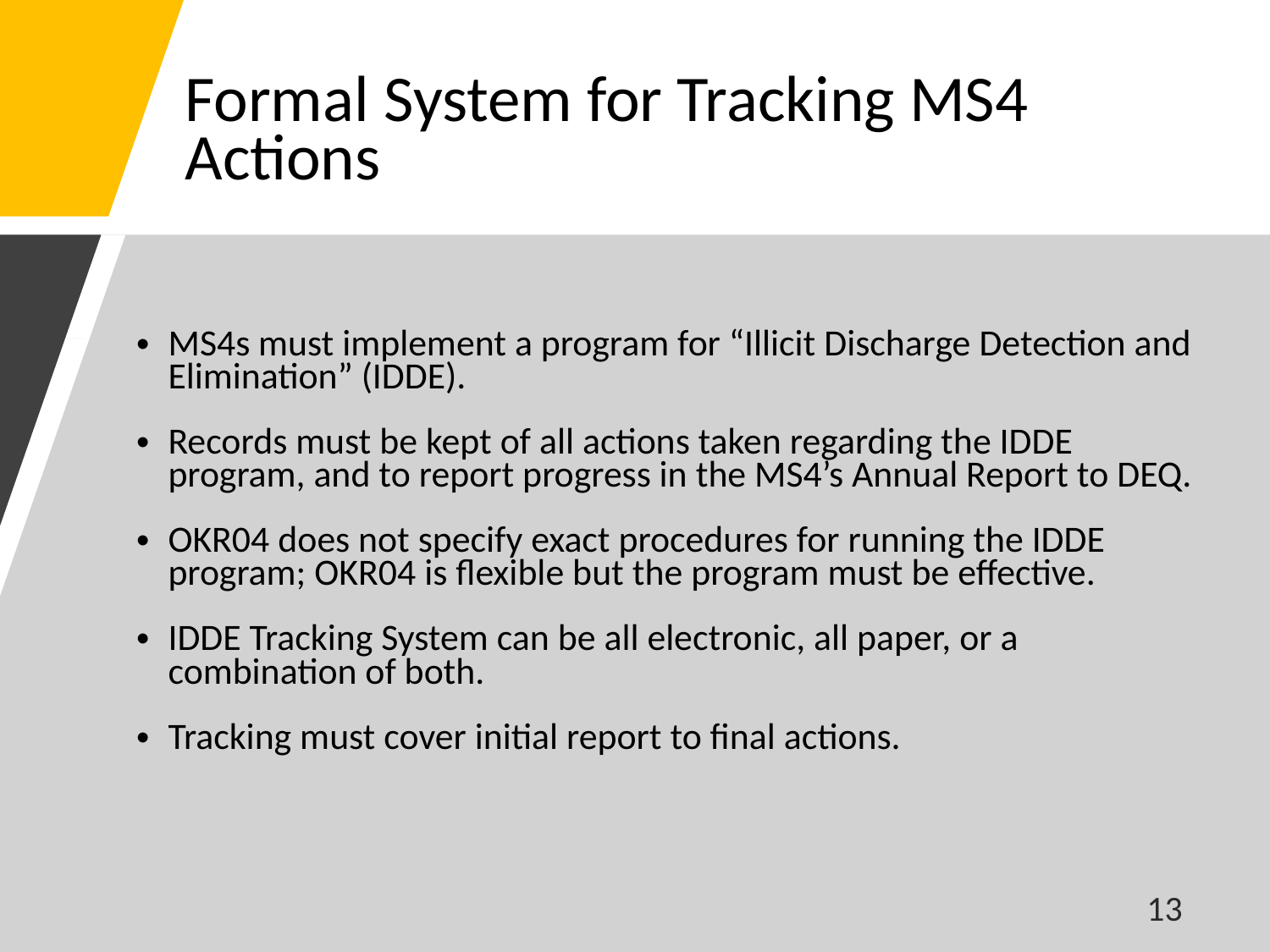

Formal System for Tracking MS4 Actions

MS4s must implement a program for “Illicit Discharge Detection and Elimination” (IDDE).
Records must be kept of all actions taken regarding the IDDE program, and to report progress in the MS4’s Annual Report to DEQ.
OKR04 does not specify exact procedures for running the IDDE program; OKR04 is flexible but the program must be effective.
IDDE Tracking System can be all electronic, all paper, or a combination of both.
Tracking must cover initial report to final actions.
13